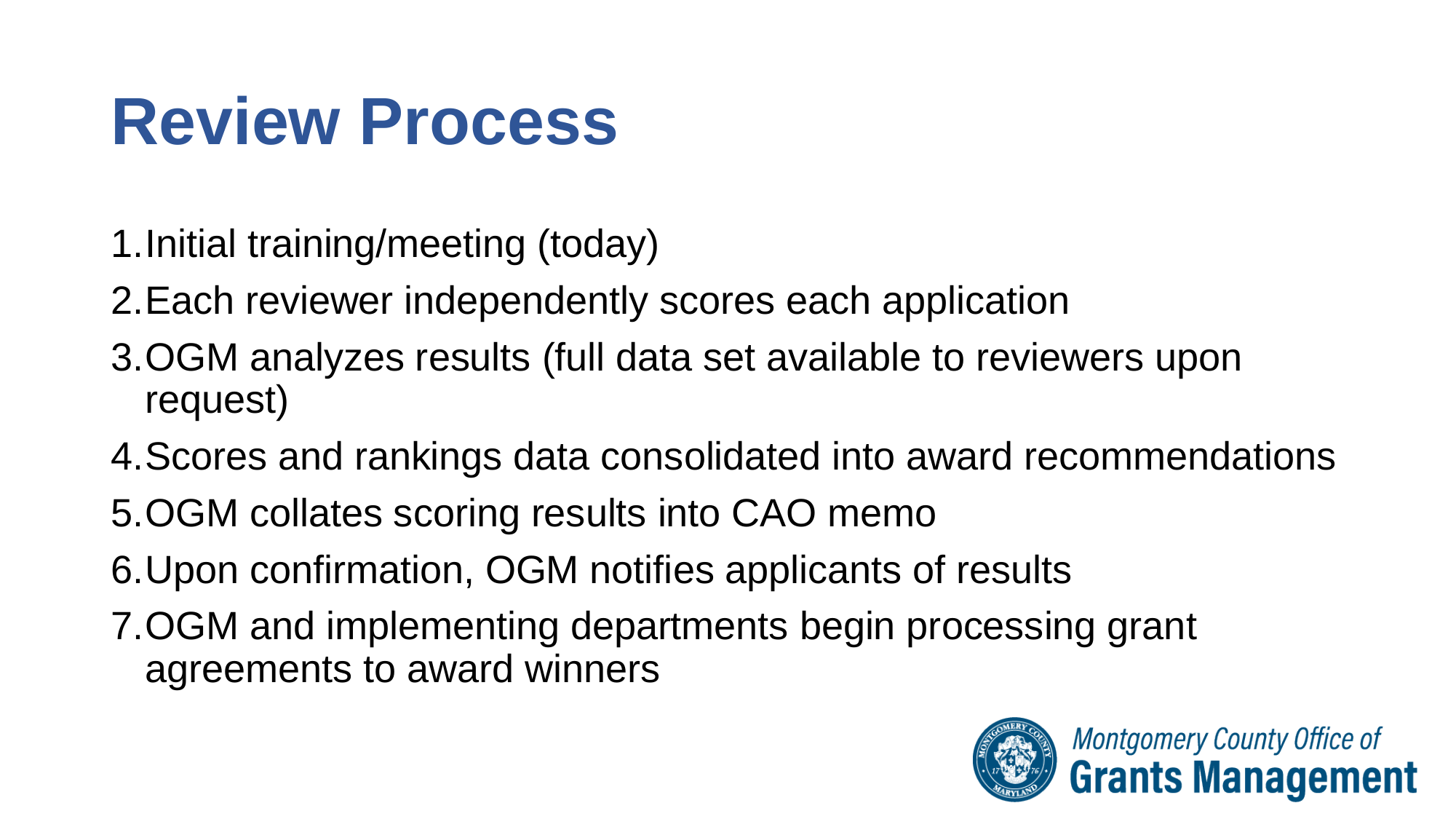

# Review Process
Initial training/meeting (today)
Each reviewer independently scores each application
OGM analyzes results (full data set available to reviewers upon request)
Scores and rankings data consolidated into award recommendations
OGM collates scoring results into CAO memo
Upon confirmation, OGM notifies applicants of results
OGM and implementing departments begin processing grant agreements to award winners